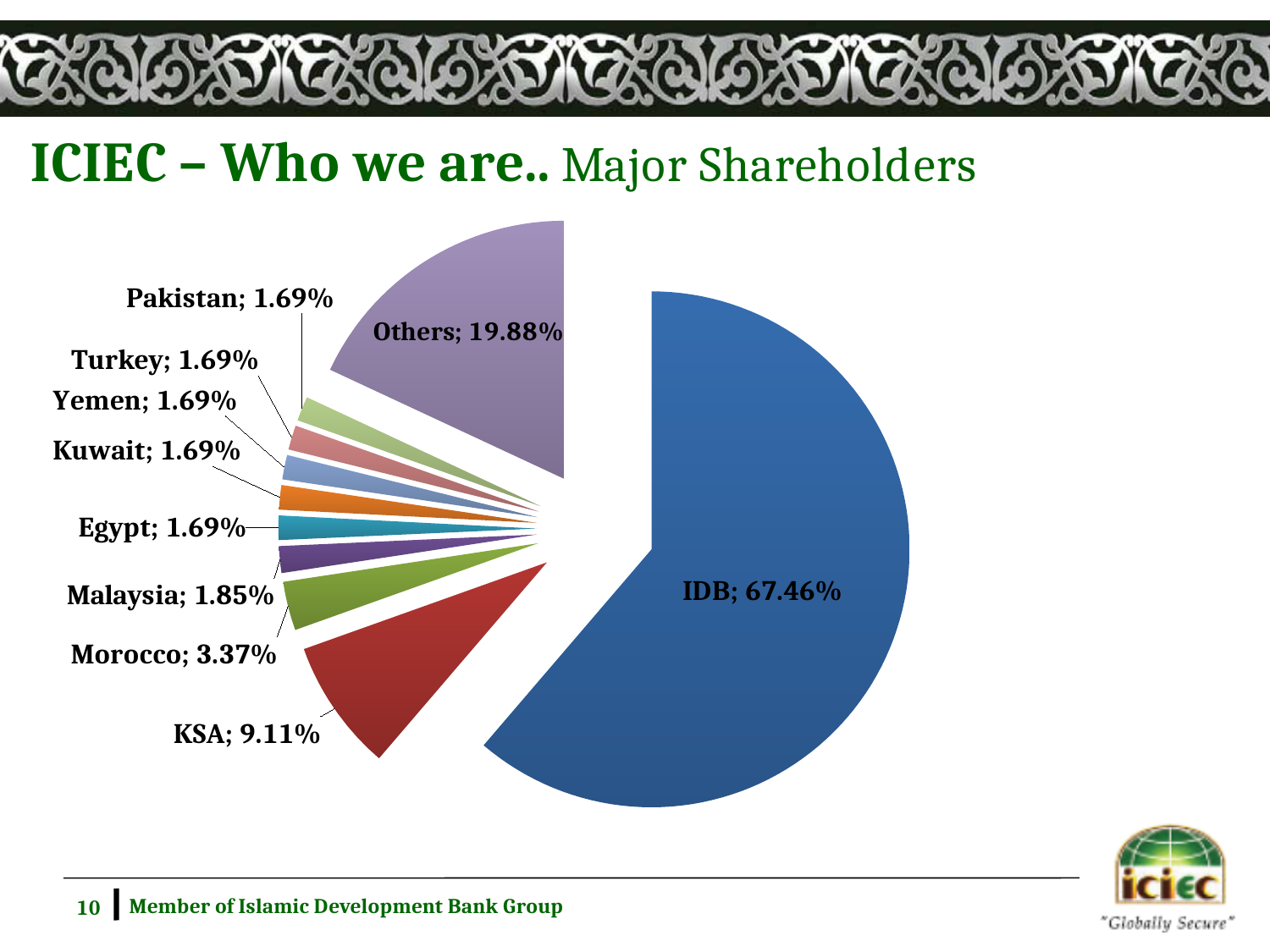

ICIEC – Who we are.. Major Shareholders

### Chart

| Category |  |
|---|---|
| IDB | 0.6745817593092287 |
| KSA | 0.09106853750674579 |
| Morocco | 0.03372908796546142 |
| Malaysia | 0.01848354020507291 |
| Egypt | 0.01686454398273073 |
| Kuwait | 0.01686454398273073 |
| Yemen | 0.01686454398273073 |
| Turkey | 0.01686454398273073 |
| Pakistan | 0.01686454398273073 |
| Others | 0.1988000000000002 |